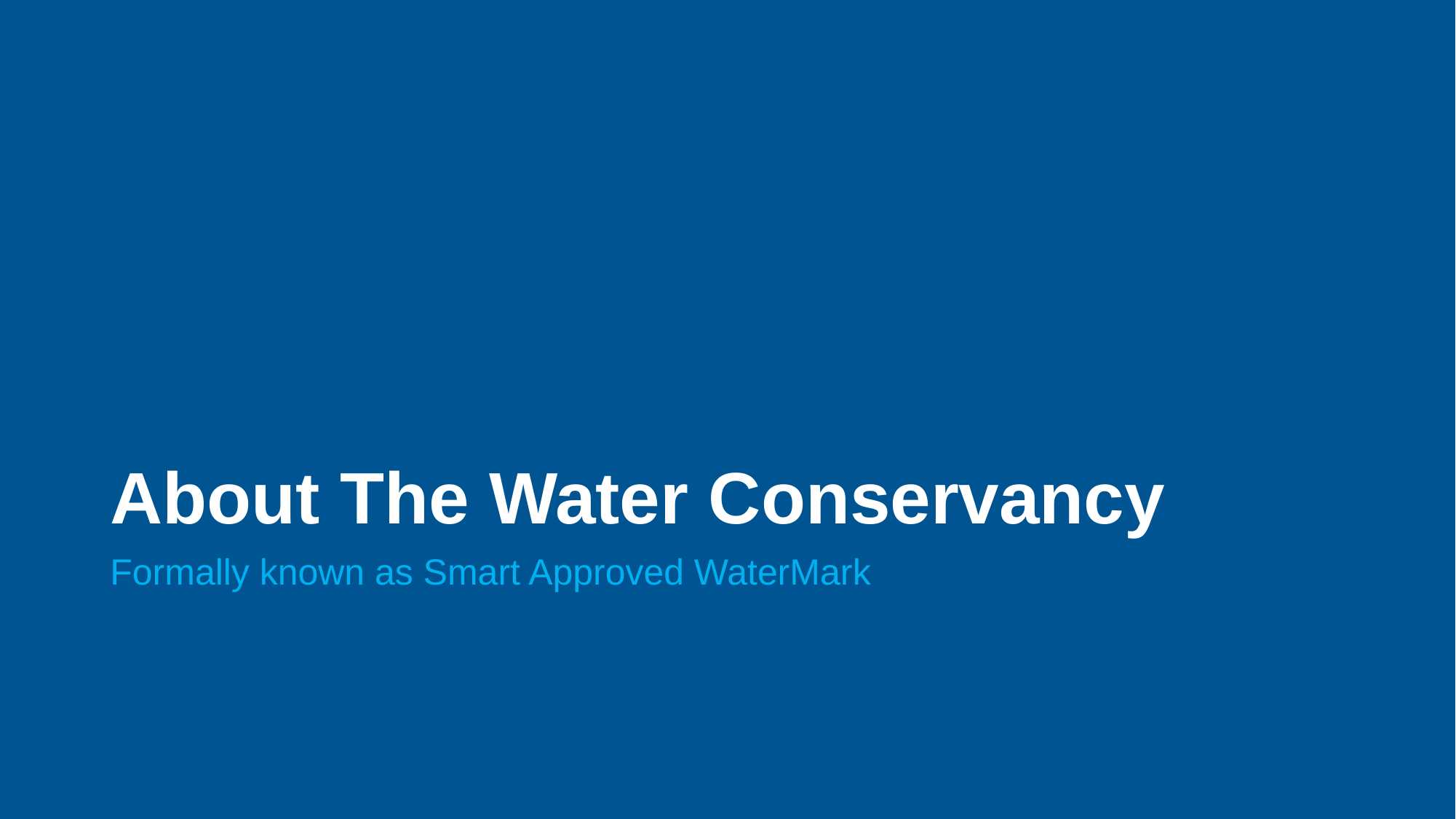

# About The Water Conservancy
Formally known as Smart Approved WaterMark